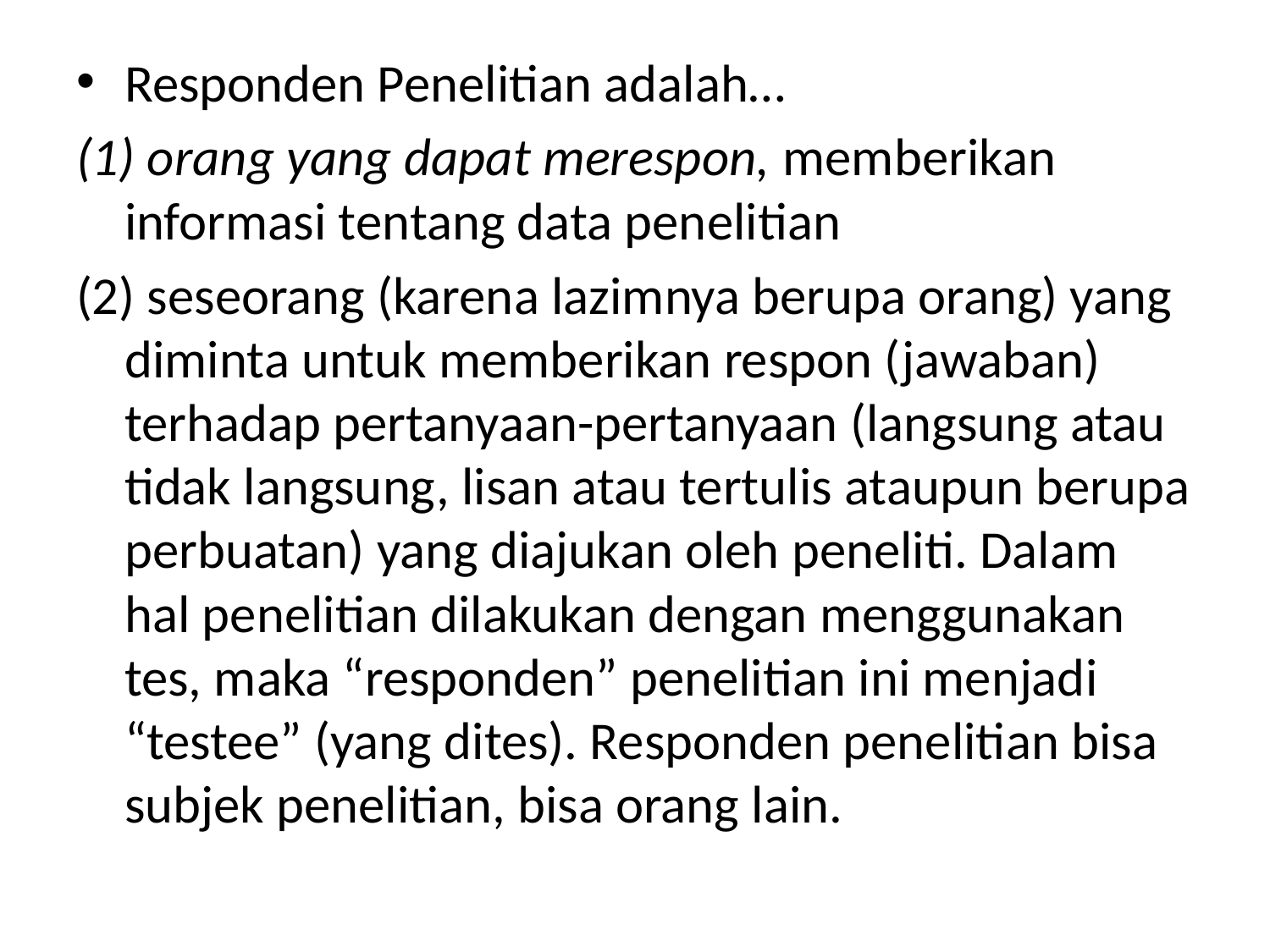

#
Responden Penelitian adalah…
(1) orang yang dapat merespon, memberikan informasi tentang data penelitian
(2) seseorang (karena lazimnya berupa orang) yang diminta untuk memberikan respon (jawaban) terhadap pertanyaan-pertanyaan (langsung atau tidak langsung, lisan atau tertulis ataupun berupa perbuatan) yang diajukan oleh peneliti. Dalam hal penelitian dilakukan dengan menggunakan tes, maka “responden” penelitian ini menjadi “testee” (yang dites). Responden penelitian bisa subjek penelitian, bisa orang lain.